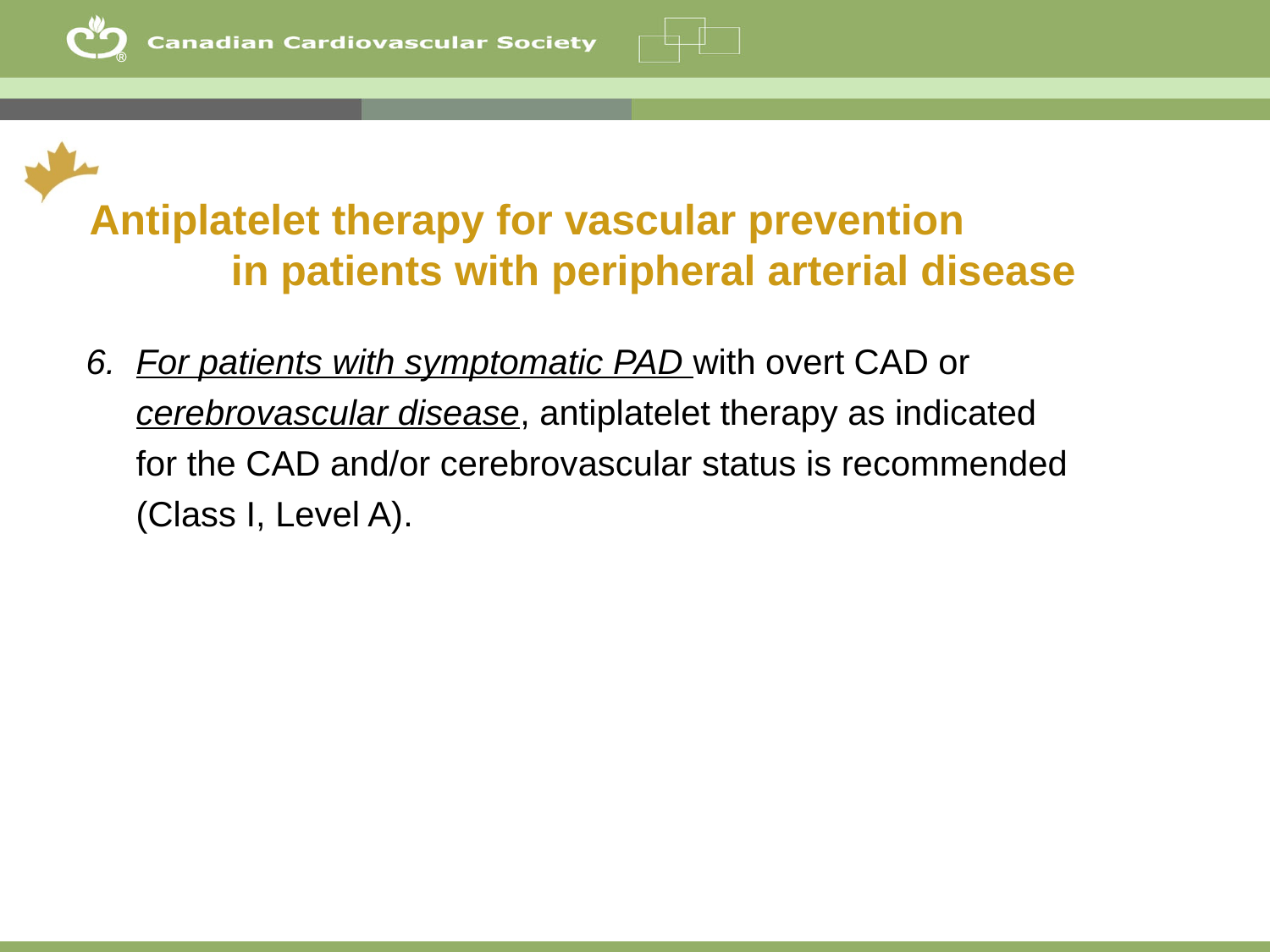

Antiplatelet therapy for vascular prevention                            in patients with peripheral arterial disease
For patients with symptomatic PAD with overt CAD or cerebrovascular disease, antiplatelet therapy as indicated for the CAD and/or cerebrovascular status is recommended (Class I, Level A).